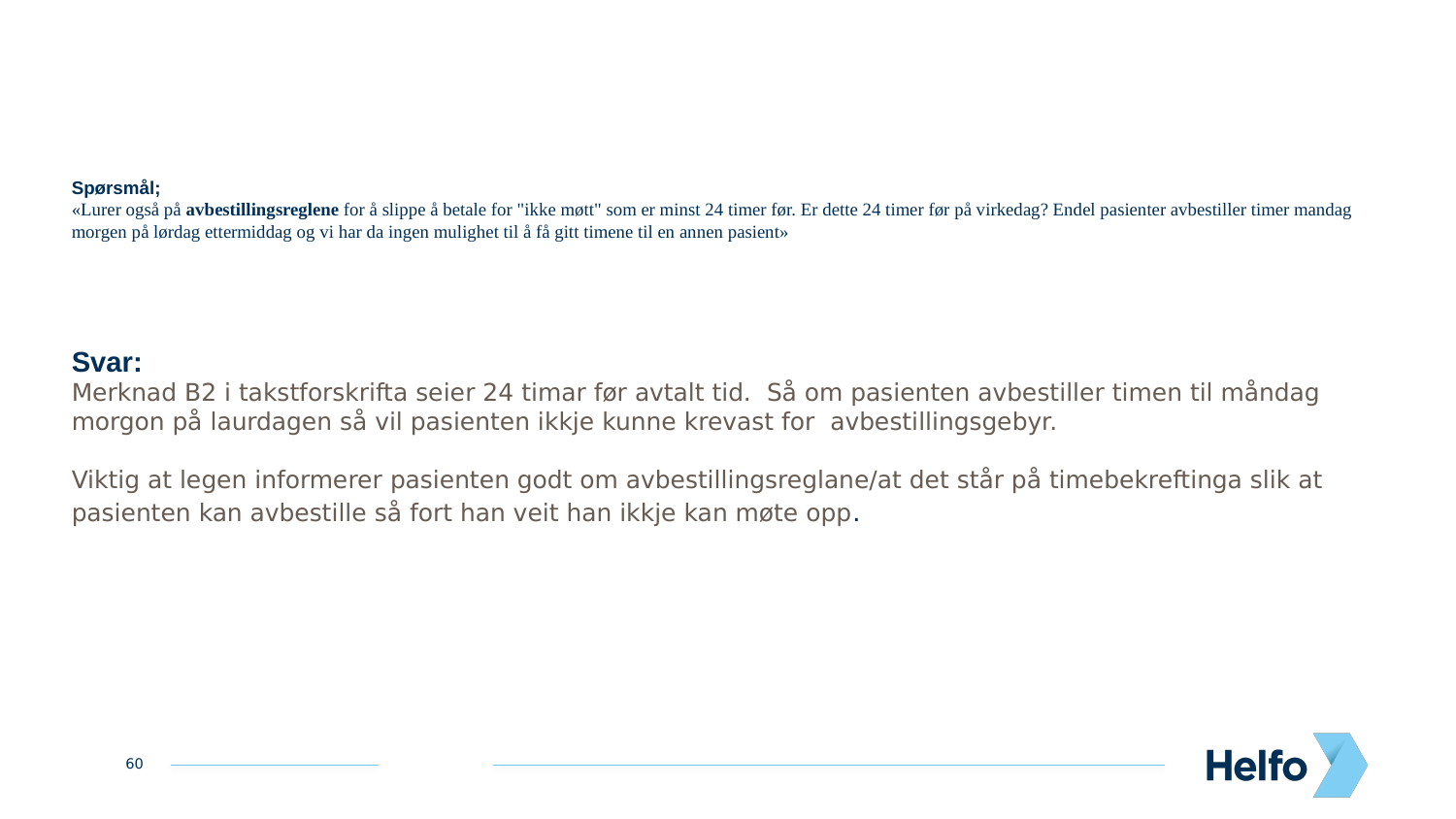

Spørsmål;
«Lurer også på avbestillingsreglene for å slippe å betale for "ikke møtt" som er minst 24 timer før. Er dette 24 timer før på virkedag? Endel pasienter avbestiller timer mandag morgen på lørdag ettermiddag og vi har da ingen mulighet til å få gitt timene til en annen pasient»

Svar:
Merknad B2 i takstforskrifta seier 24 timar før avtalt tid.  Så om pasienten avbestiller timen til måndag morgon på laurdagen så vil pasienten ikkje kunne krevast for  avbestillingsgebyr.

Viktig at legen informerer pasienten godt om avbestillingsreglane/at det står på timebekreftinga slik at pasienten kan avbestille så fort han veit han ikkje kan møte opp.
60